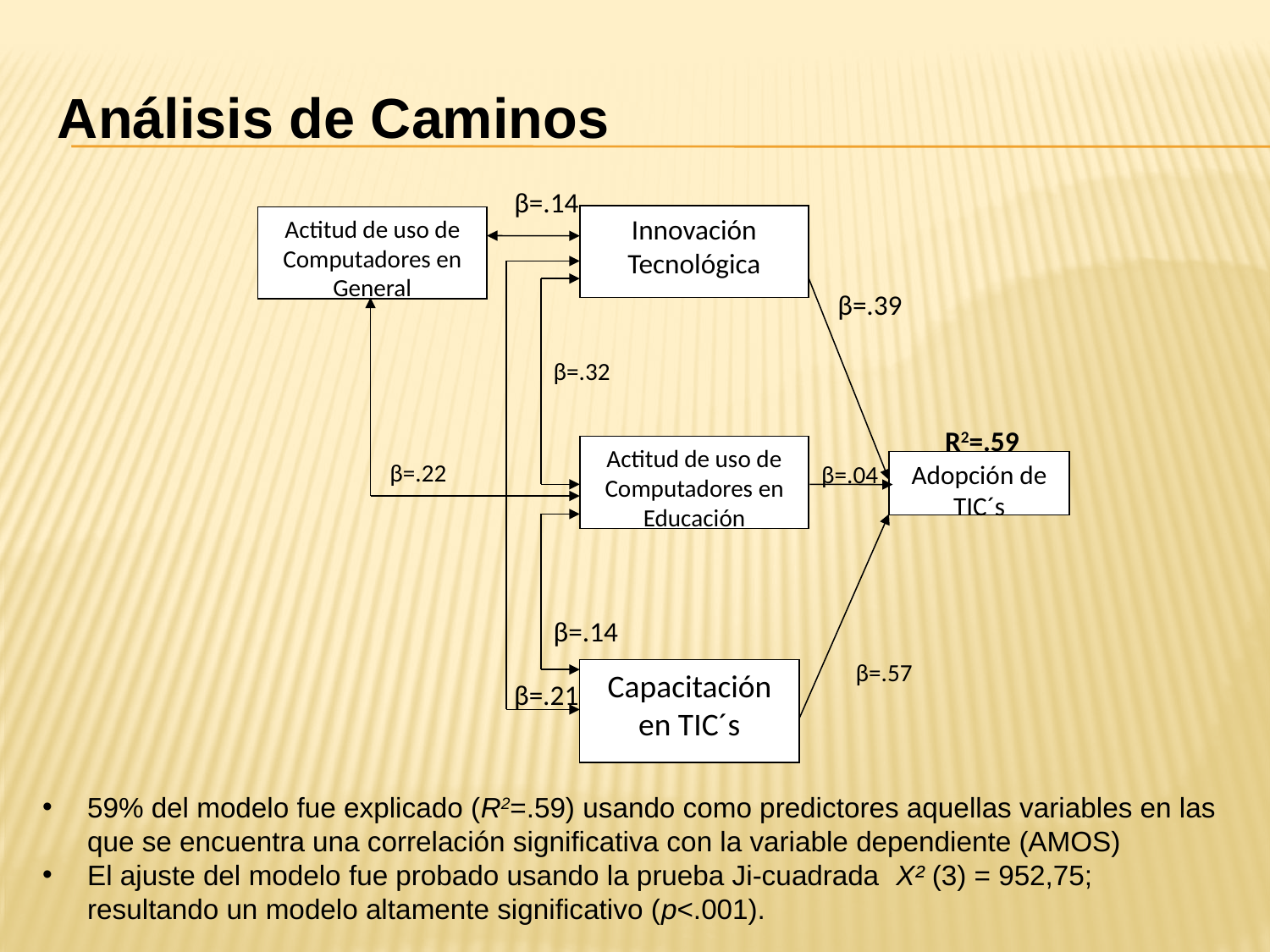

Análisis de Caminos
β=.14
Innovación Tecnológica
Actitud de uso de Computadores en General
β=.39
β=.32
R2=.59
Actitud de uso de Computadores en Educación
β=.22
Adopción de TIC´s
β=.04
β=.14
β=.57
Capacitación en TIC´s
β=.21
59% del modelo fue explicado (R2=.59) usando como predictores aquellas variables en las que se encuentra una correlación significativa con la variable dependiente (AMOS)
El ajuste del modelo fue probado usando la prueba Ji-cuadrada  X² (3) = 952,75; resultando un modelo altamente significativo (p<.001).